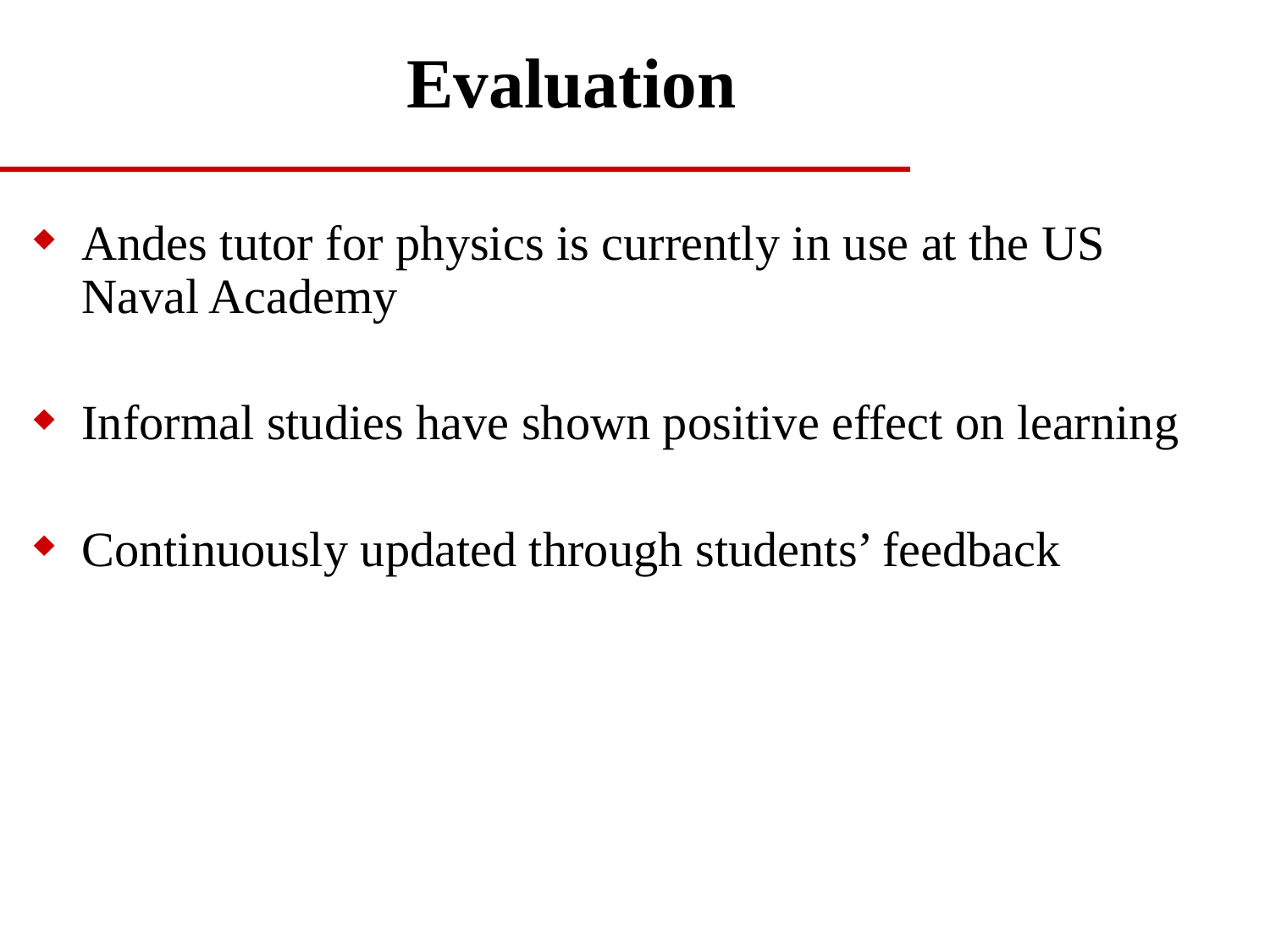

# Evaluation
Andes tutor for physics is currently in use at the US Naval Academy

Informal studies have shown positive effect on learning

Continuously updated through students’ feedback